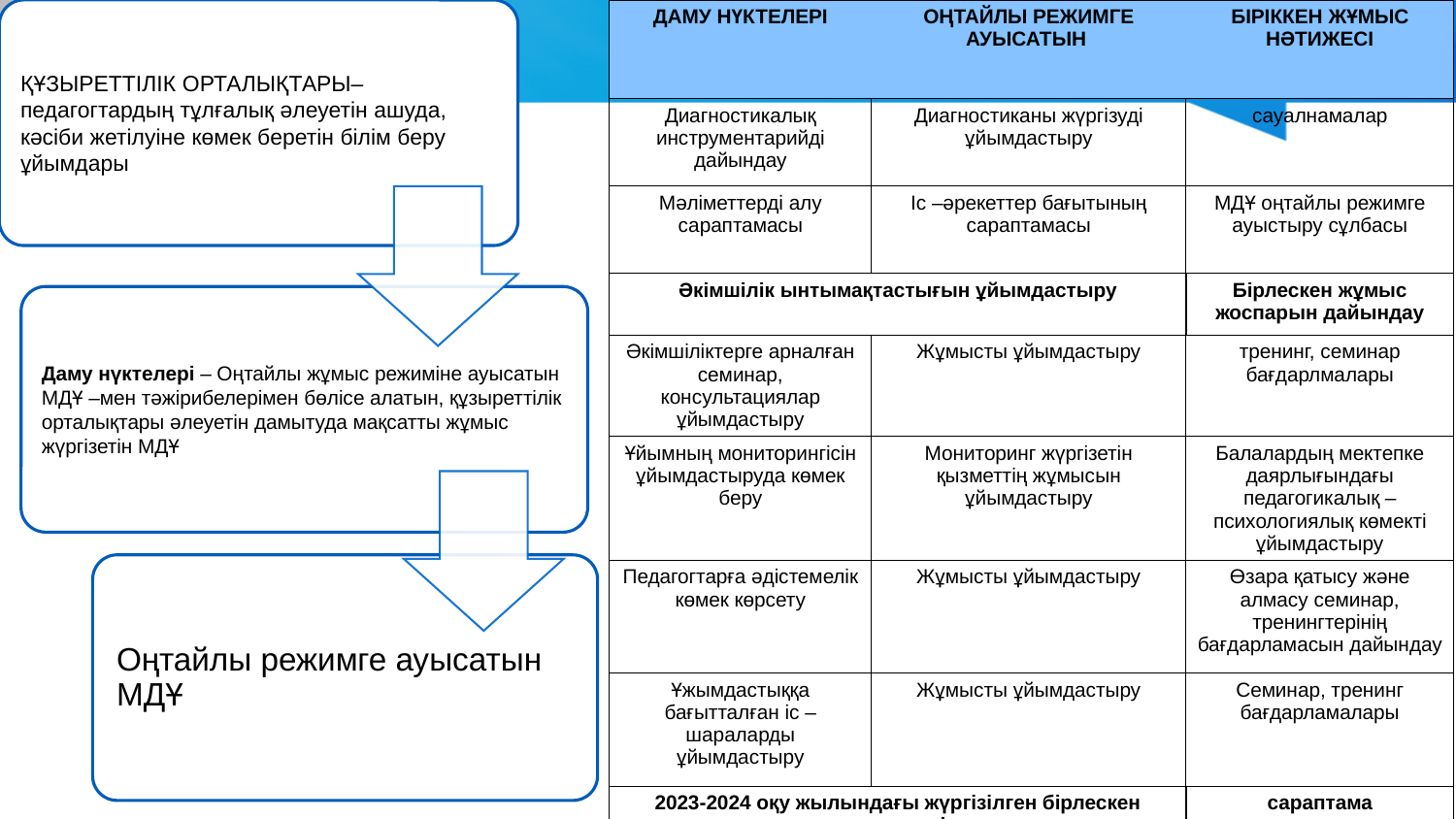

ҚҰЗЫРЕТТІЛІК ОРТАЛЫҚТАРЫ– педагогтардың тұлғалық әлеуетін ашуда, кәсіби жетілуіне көмек беретін білім беру ұйымдары
Даму нүктелері – Оңтайлы жұмыс режиміне ауысатын МДҰ –мен тәжірибелерімен бөлісе алатын, құзыреттілік орталықтары әлеуетін дамытуда мақсатты жұмыс жүргізетін МДҰ
Оңтайлы режимге ауысатын МДҰ

| ДАМУ НҮКТЕЛЕРІ | ОҢТАЙЛЫ РЕЖИМГЕ АУЫСАТЫН | БІРІККЕН ЖҰМЫС НӘТИЖЕСІ |
| --- | --- | --- |
| Диагностикалық инструментарийді дайындау | Диагностиканы жүргізуді ұйымдастыру | сауалнамалар |
| Мәліметтерді алу сараптамасы | Іс –әрекеттер бағытының сараптамасы | МДҰ оңтайлы режимге ауыстыру сұлбасы |
| Әкімшілік ынтымақтастығын ұйымдастыру |  | Бірлескен жұмыс жоспарын дайындау |
| Әкімшіліктерге арналған семинар, консультациялар ұйымдастыру | Жұмысты ұйымдастыру | тренинг, семинар бағдарлмалары |
| Ұйымның мониторингісін ұйымдастыруда көмек беру | Мониторинг жүргізетін қызметтің жұмысын ұйымдастыру | Балалардың мектепке даярлығындағы педагогикалық – психологиялық көмекті ұйымдастыру |
| Педагогтарға әдістемелік көмек көрсету | Жұмысты ұйымдастыру | Өзара қатысу және алмасу семинар, тренингтерінің бағдарламасын дайындау |
| Ұжымдастыққа бағытталған іс – шараларды ұйымдастыру | Жұмысты ұйымдастыру | Семинар, тренинг бағдарламалары |
| 2023-2024 оқу жылындағы жүргізілген бірлескен жұмыс нәтижелерін талдау. |  | сараптама |